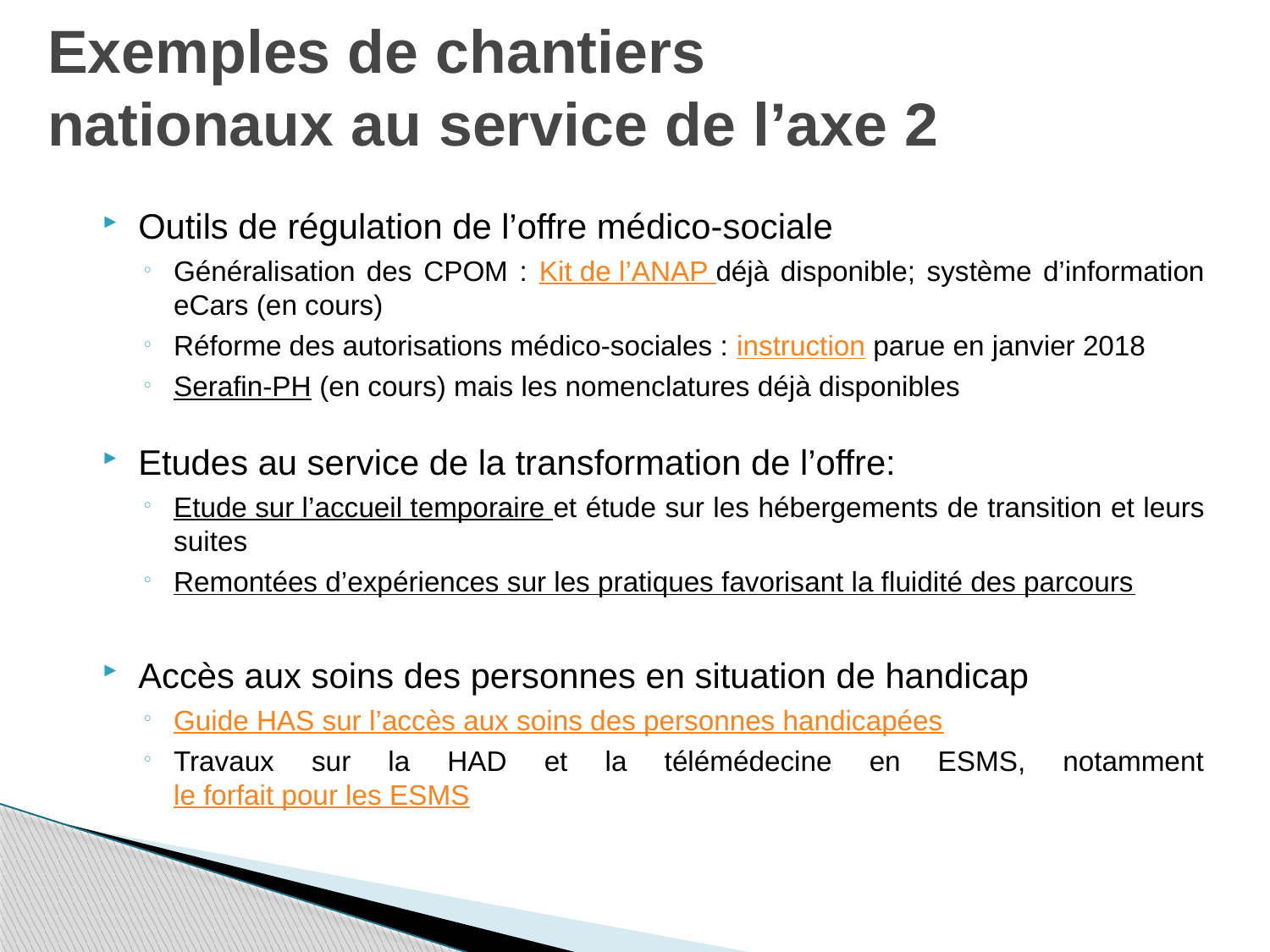

Exemples de chantiers
nationaux au service de l’axe 2
Outils de régulation de l’offre médico-sociale
Généralisation des CPOM : Kit de l’ANAP déjà disponible; système d’information eCars (en cours)
Réforme des autorisations médico-sociales : instruction parue en janvier 2018
Serafin-PH (en cours) mais les nomenclatures déjà disponibles

Etudes au service de la transformation de l’offre:
Etude sur l’accueil temporaire et étude sur les hébergements de transition et leurs suites
Remontées d’expériences sur les pratiques favorisant la fluidité des parcours

Accès aux soins des personnes en situation de handicap
Guide HAS sur l’accès aux soins des personnes handicapées
Travaux sur la HAD et la télémédecine en ESMS, notamment le forfait pour les ESMS